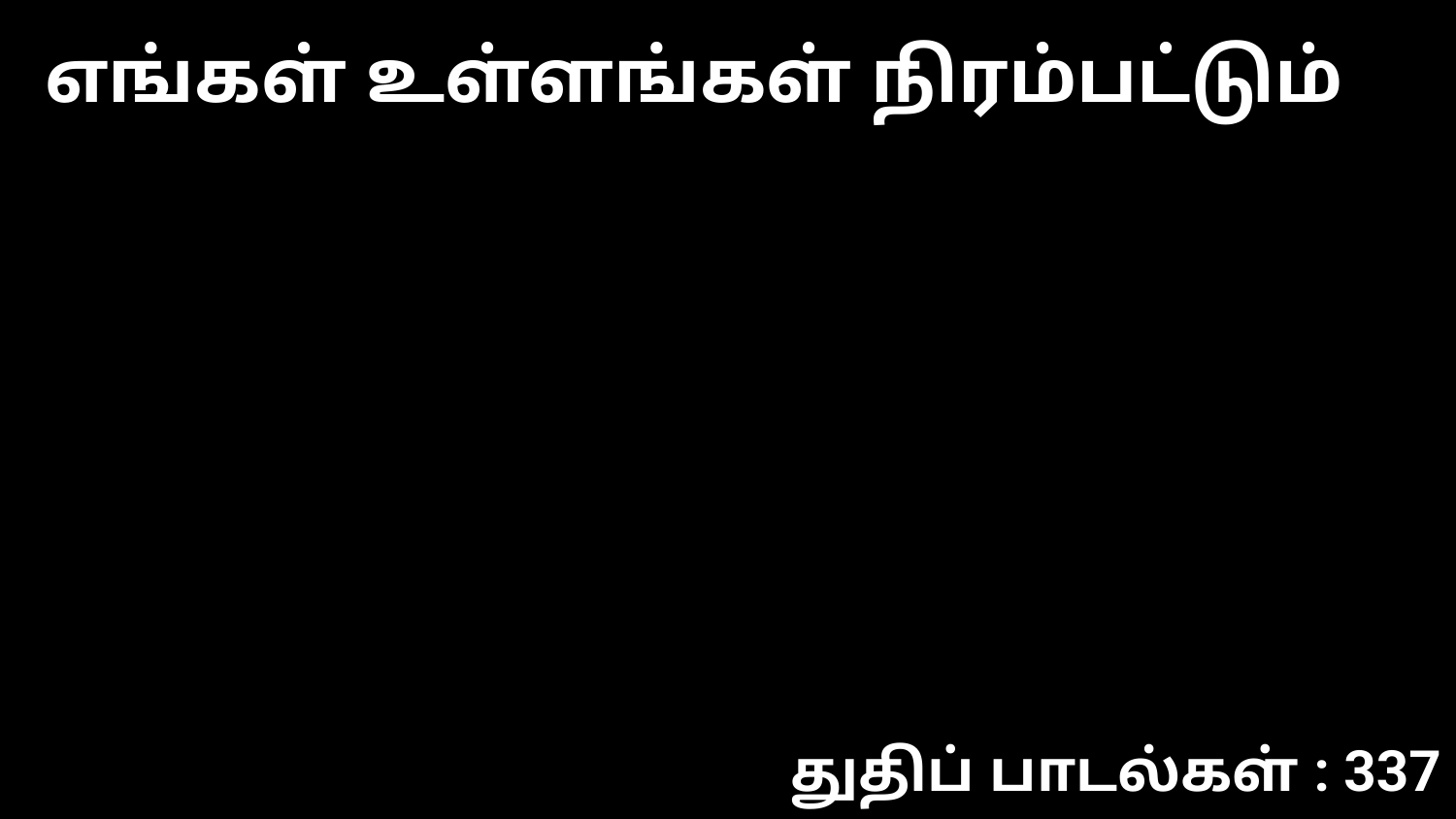

எங்கள் உள்ளங்கள் நிரம்பட்டும்
துதிப் பாடல்கள் : 337